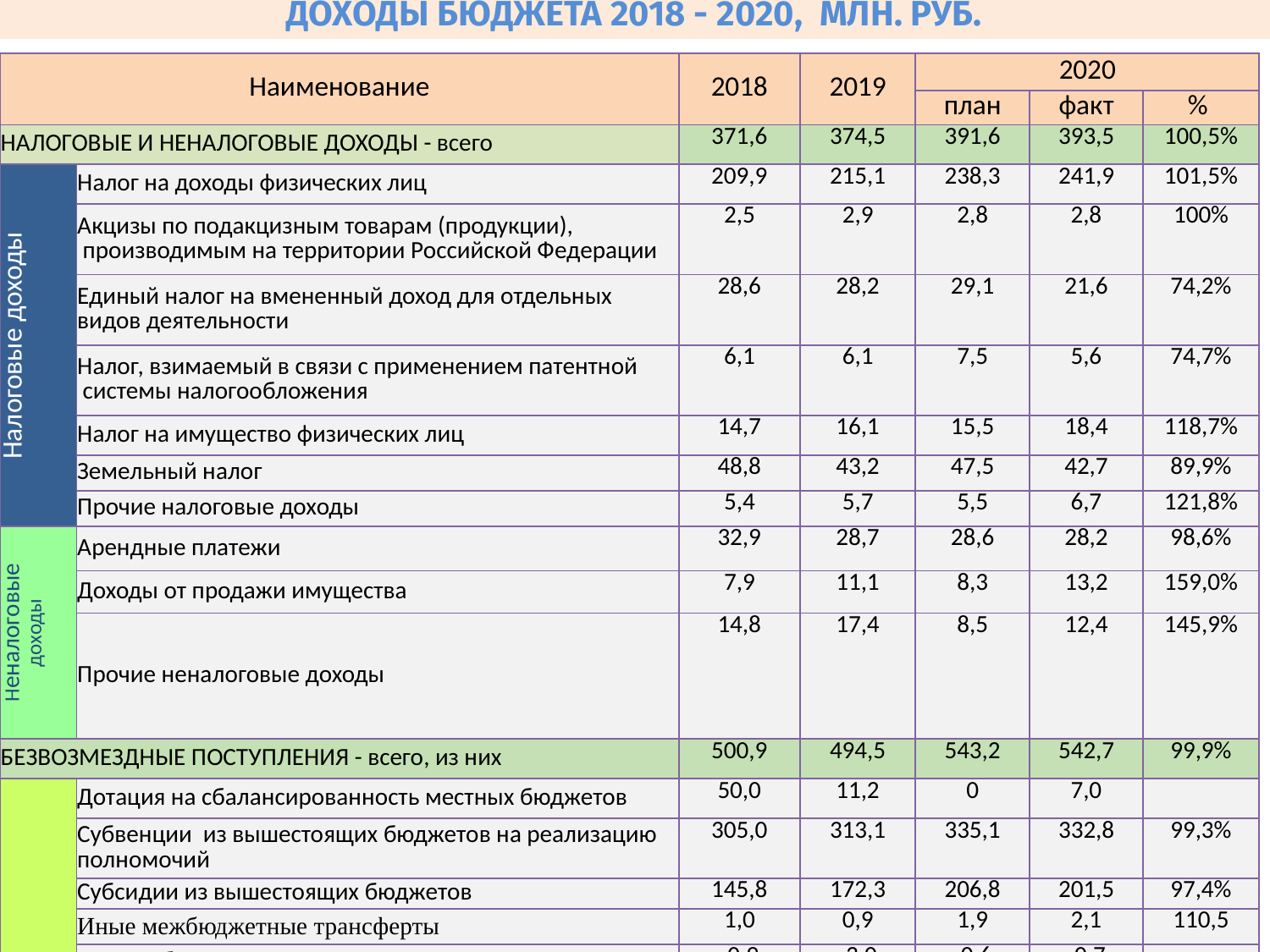

ДОХОДЫ БЮДЖЕТА 2018 - 2020,  млн. руб.
| Наименование |  | 2018 | 2019 | 2020 |  |  |
| --- | --- | --- | --- | --- | --- | --- |
|  |  |  |  | план | факт | % |
| НАЛОГОВЫЕ И НЕНАЛОГОВЫЕ ДОХОДЫ - всего |  | 371,6 | 374,5 | 391,6 | 393,5 | 100,5% |
| Налоговые доходы | Налог на доходы физических лиц | 209,9 | 215,1 | 238,3 | 241,9 | 101,5% |
|  | Акцизы по подакцизным товарам (продукции), производимым на территории Российской Федерации | 2,5 | 2,9 | 2,8 | 2,8 | 100% |
|  | Единый налог на вмененный доход для отдельных видов деятельности | 28,6 | 28,2 | 29,1 | 21,6 | 74,2% |
|  | Налог, взимаемый в связи с применением патентной системы налогообложения | 6,1 | 6,1 | 7,5 | 5,6 | 74,7% |
|  | Налог на имущество физических лиц | 14,7 | 16,1 | 15,5 | 18,4 | 118,7% |
|  | Земельный налог | 48,8 | 43,2 | 47,5 | 42,7 | 89,9% |
|  | Прочие налоговые доходы | 5,4 | 5,7 | 5,5 | 6,7 | 121,8% |
| Неналоговые доходы | Арендные платежи | 32,9 | 28,7 | 28,6 | 28,2 | 98,6% |
|  | Доходы от продажи имущества | 7,9 | 11,1 | 8,3 | 13,2 | 159,0% |
|  | Прочие неналоговые доходы | 14,8 | 17,4 | 8,5 | 12,4 | 145,9% |
| БЕЗВОЗМЕЗДНЫЕ ПОСТУПЛЕНИЯ - всего, из них |  | 500,9 | 494,5 | 543,2 | 542,7 | 99,9% |
|  | Дотация на сбалансированность местных бюджетов | 50,0 | 11,2 | 0 | 7,0 |  |
|  | Субвенции из вышестоящих бюджетов на реализацию полномочий | 305,0 | 313,1 | 335,1 | 332,8 | 99,3% |
|  | Субсидии из вышестоящих бюджетов | 145,8 | 172,3 | 206,8 | 201,5 | 97,4% |
|  | Иные межбюджетные трансферты | 1,0 | 0,9 | 1,9 | 2,1 | 110,5 |
|  | Прочие безвозмездные поступления | -0,9 | -3,0 | -0,6 | -0,7 |  |
| ДОХОДЫ БЮДЖЕТА ВСЕГО: |  | 872,5 | 869,0 | 934,8 | 936,2 | 100,1% |